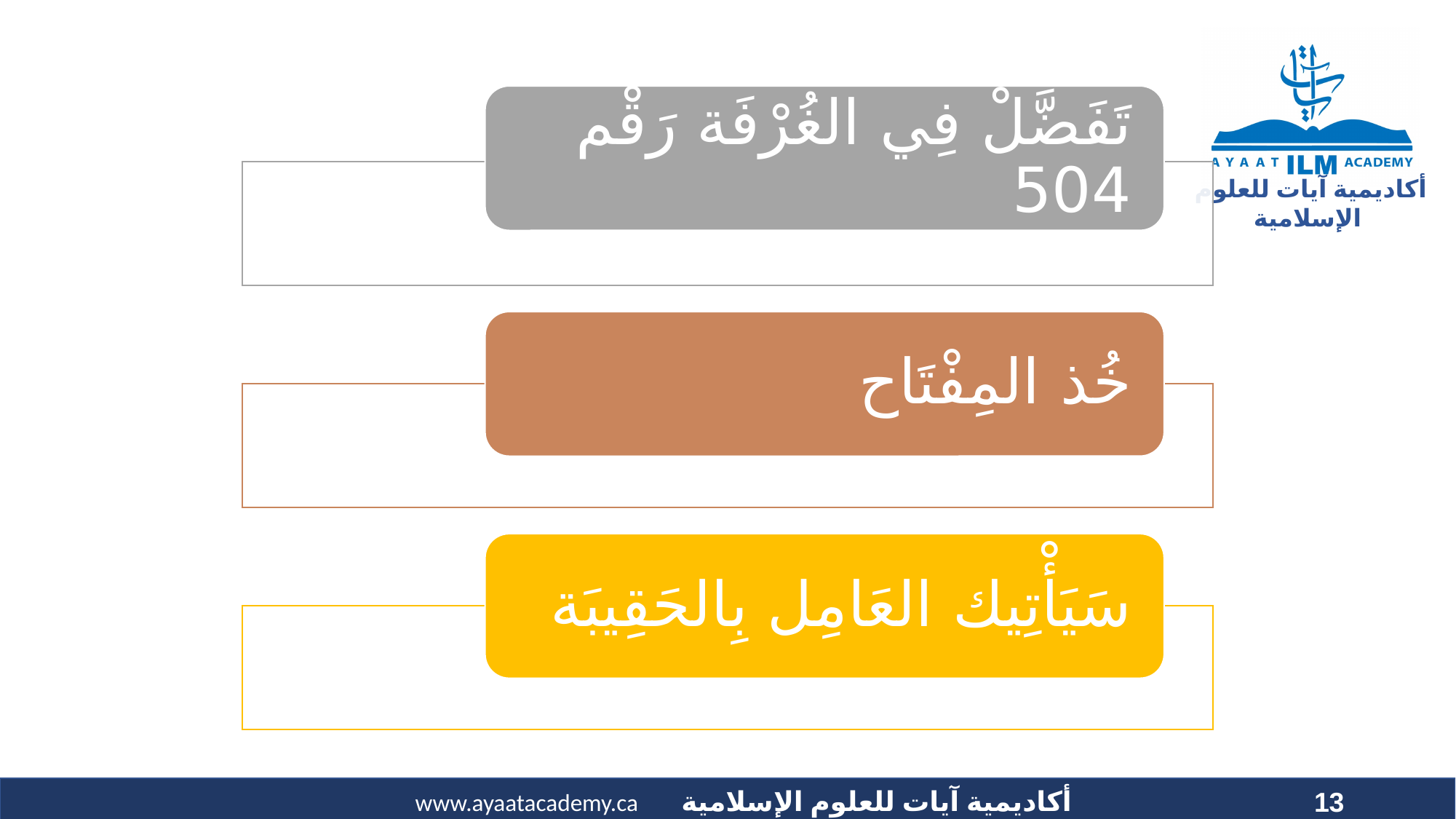

تَفَضَّلْ فِي الغُرْفَة رَقْم 504
خُذ المِفْتَاح
سَيَأْتِيك العَامِل بِالحَقِيبَة
13